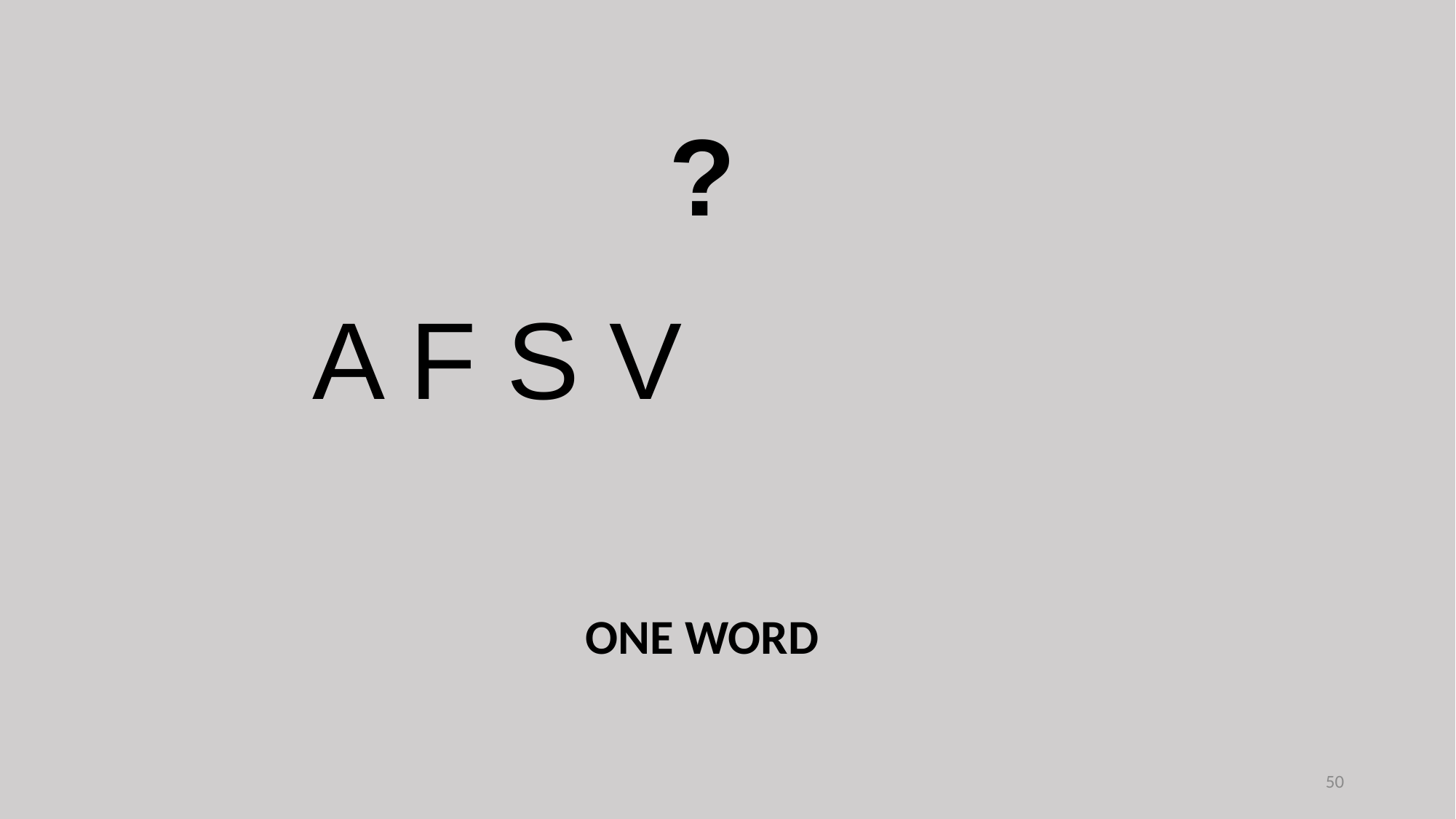

?
A F S V
ONE WORD
50